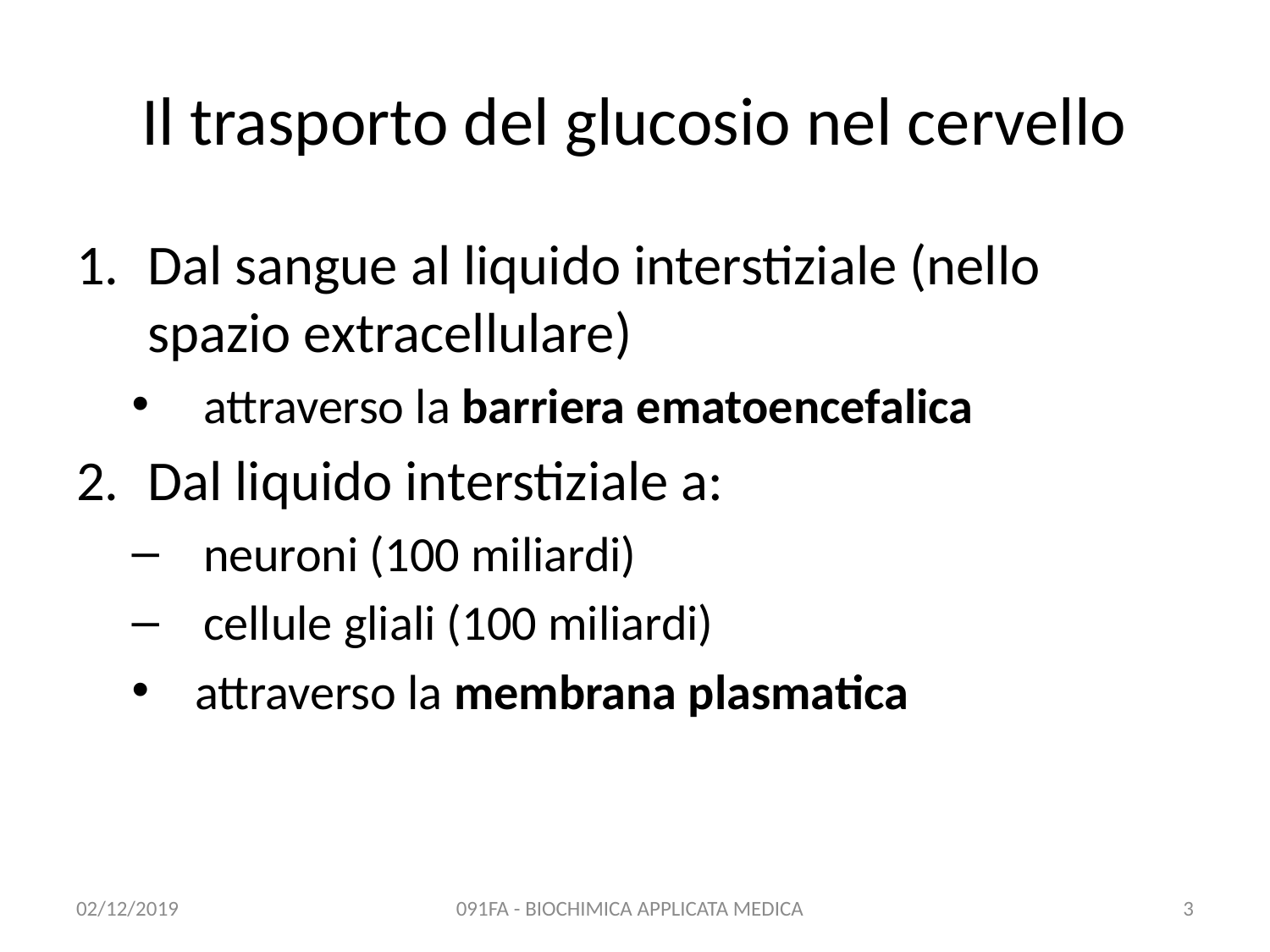

# Il trasporto del glucosio nel cervello
Dal sangue al liquido interstiziale (nello spazio extracellulare)
attraverso la barriera ematoencefalica
Dal liquido interstiziale a:
neuroni (100 miliardi)
cellule gliali (100 miliardi)
attraverso la membrana plasmatica
02/12/2019
091FA - BIOCHIMICA APPLICATA MEDICA
3